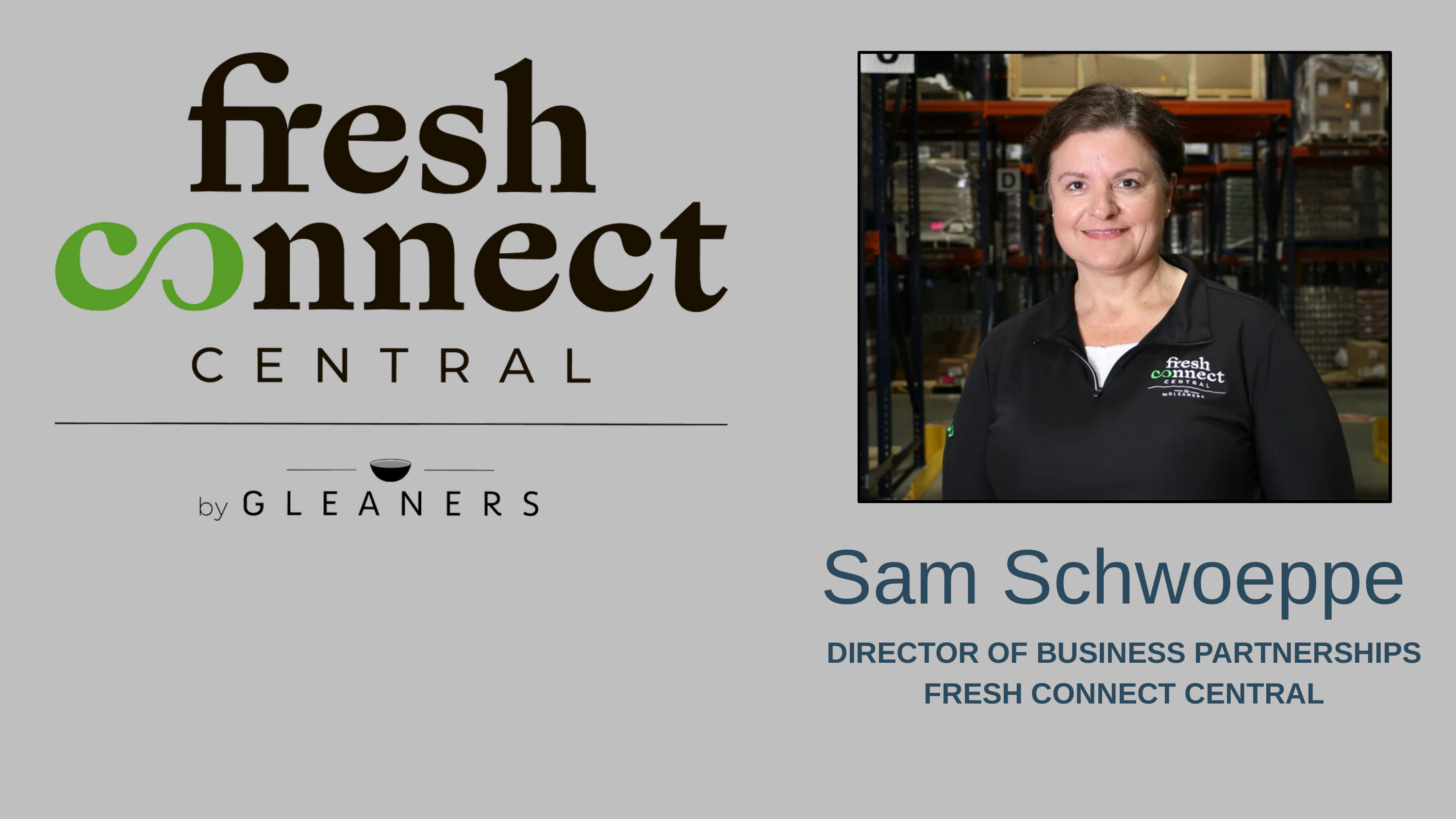

Sam Schwoeppe

DIRECTOR OF BUSINESS PARTNERSHIPS
FRESH CONNECT CENTRAL